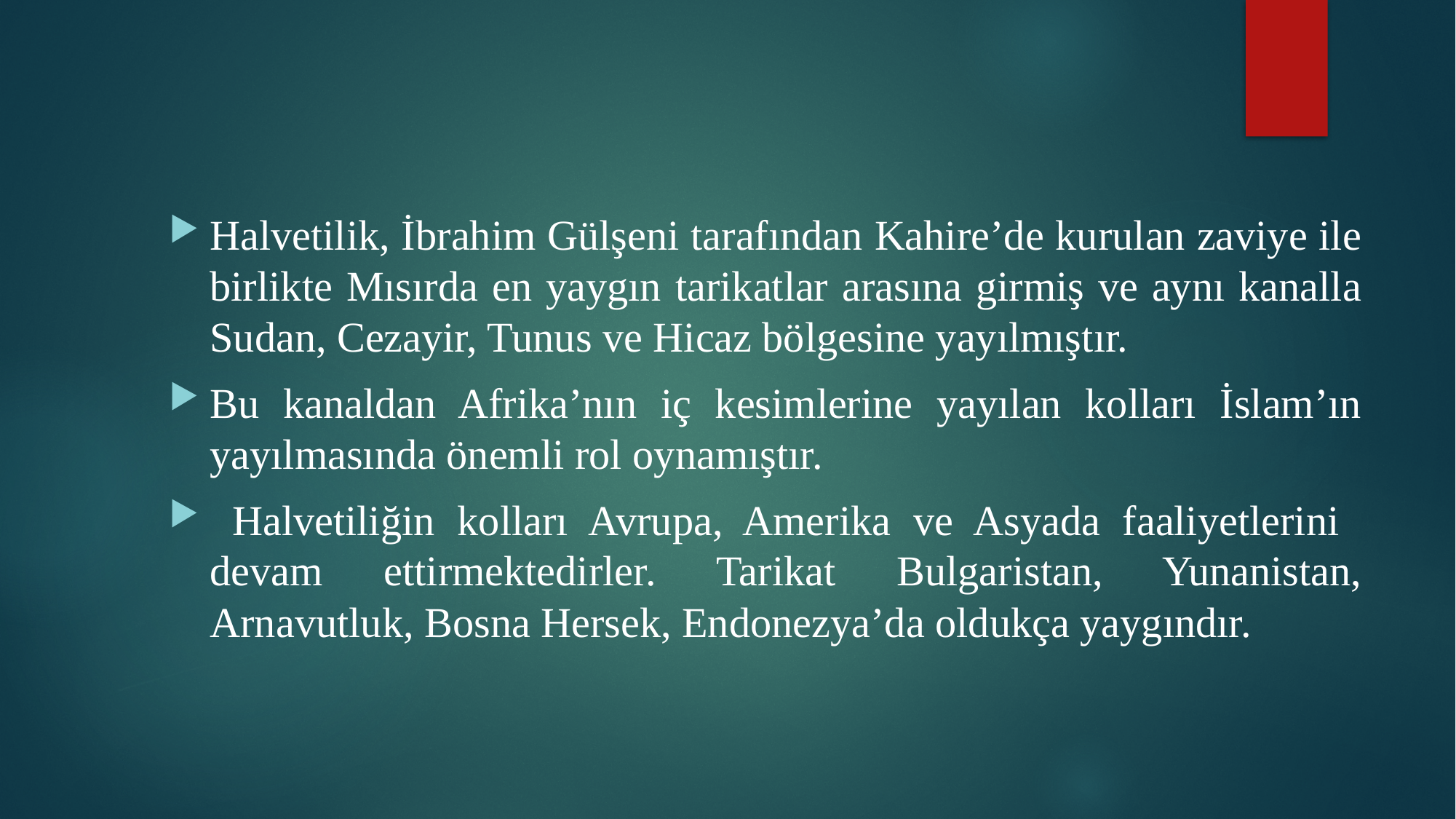

Halvetilik, İbrahim Gülşeni tarafından Kahire’de kurulan zaviye ile birlikte Mısırda en yaygın tarikatlar arasına girmiş ve aynı kanalla Sudan, Cezayir, Tunus ve Hicaz bölgesine yayılmıştır.
Bu kanaldan Afrika’nın iç kesimlerine yayılan kolları İslam’ın yayılmasında önemli rol oynamıştır.
 Halvetiliğin kolları Avrupa, Amerika ve Asyada faaliyetlerini  devam ettirmektedirler. Tarikat Bulgaristan, Yunanistan, Arnavutluk, Bosna Hersek, Endonezya’da oldukça yaygındır.